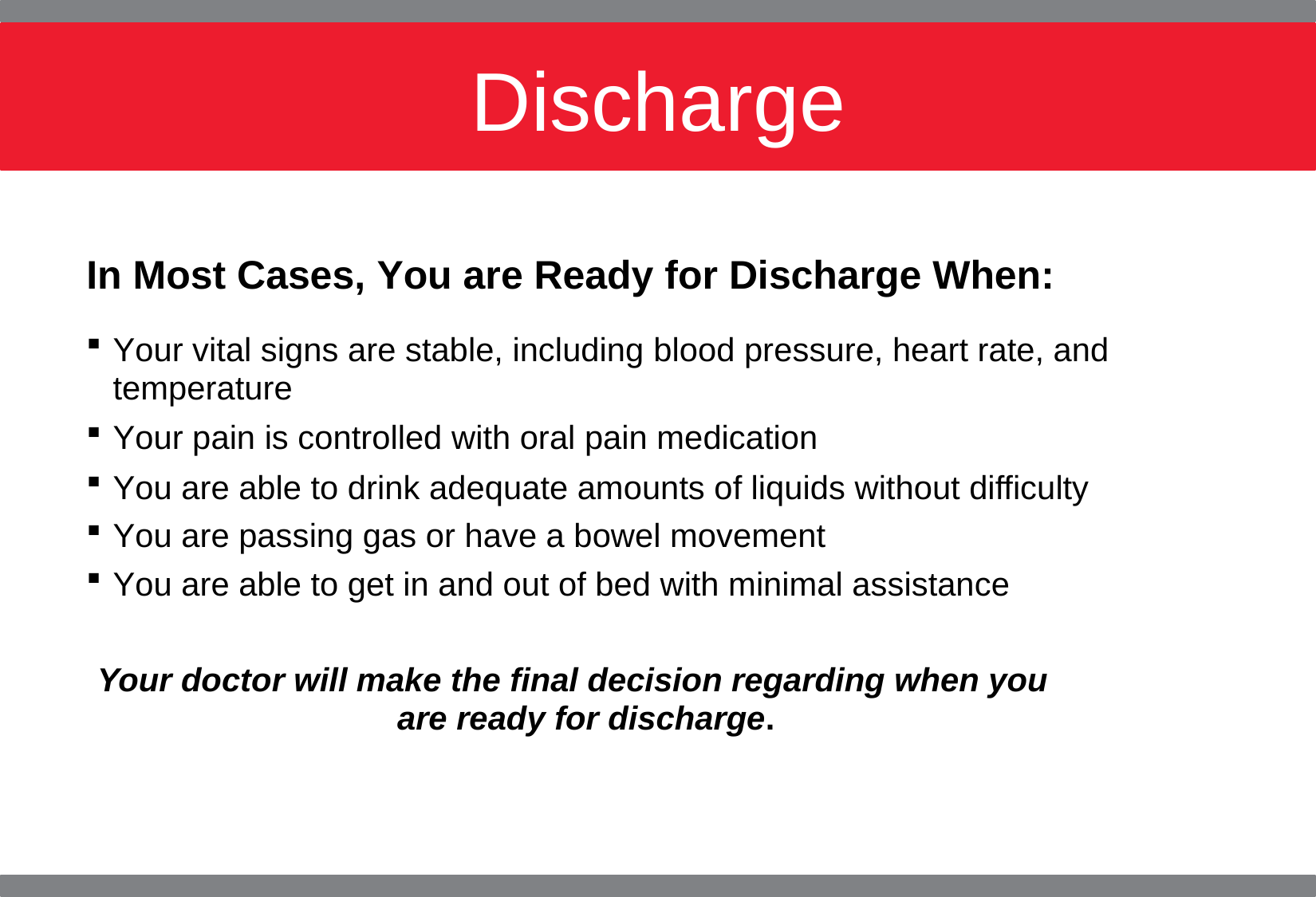

# Discharge
In Most Cases, You are Ready for Discharge When:

Your vital signs are stable, including blood pressure, heart rate, and temperature
Your pain is controlled with oral pain medication
You are able to drink adequate amounts of liquids without difficulty
You are passing gas or have a bowel movement
You are able to get in and out of bed with minimal assistance

Your doctor will make the final decision regarding when you are ready for discharge.